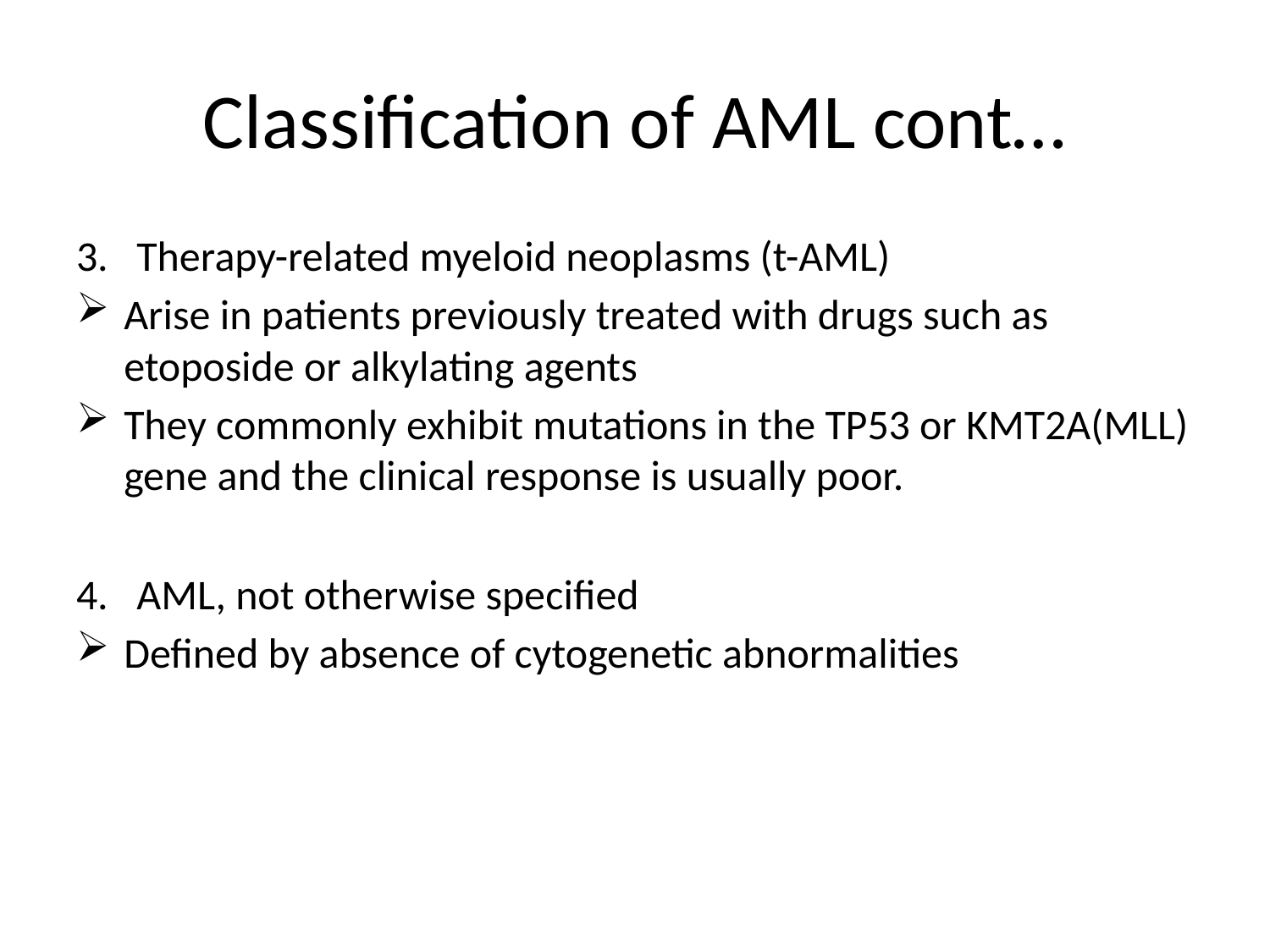

# Classification of AML cont…
3.   Therapy-related myeloid neoplasms (t-AML)
Arise in patients previously treated with drugs such as etoposide or alkylating agents
They commonly exhibit mutations in the TP53 or KMT2A(MLL) gene and the clinical response is usually poor.

4.   AML, not otherwise specified
Defined by absence of cytogenetic abnormalities